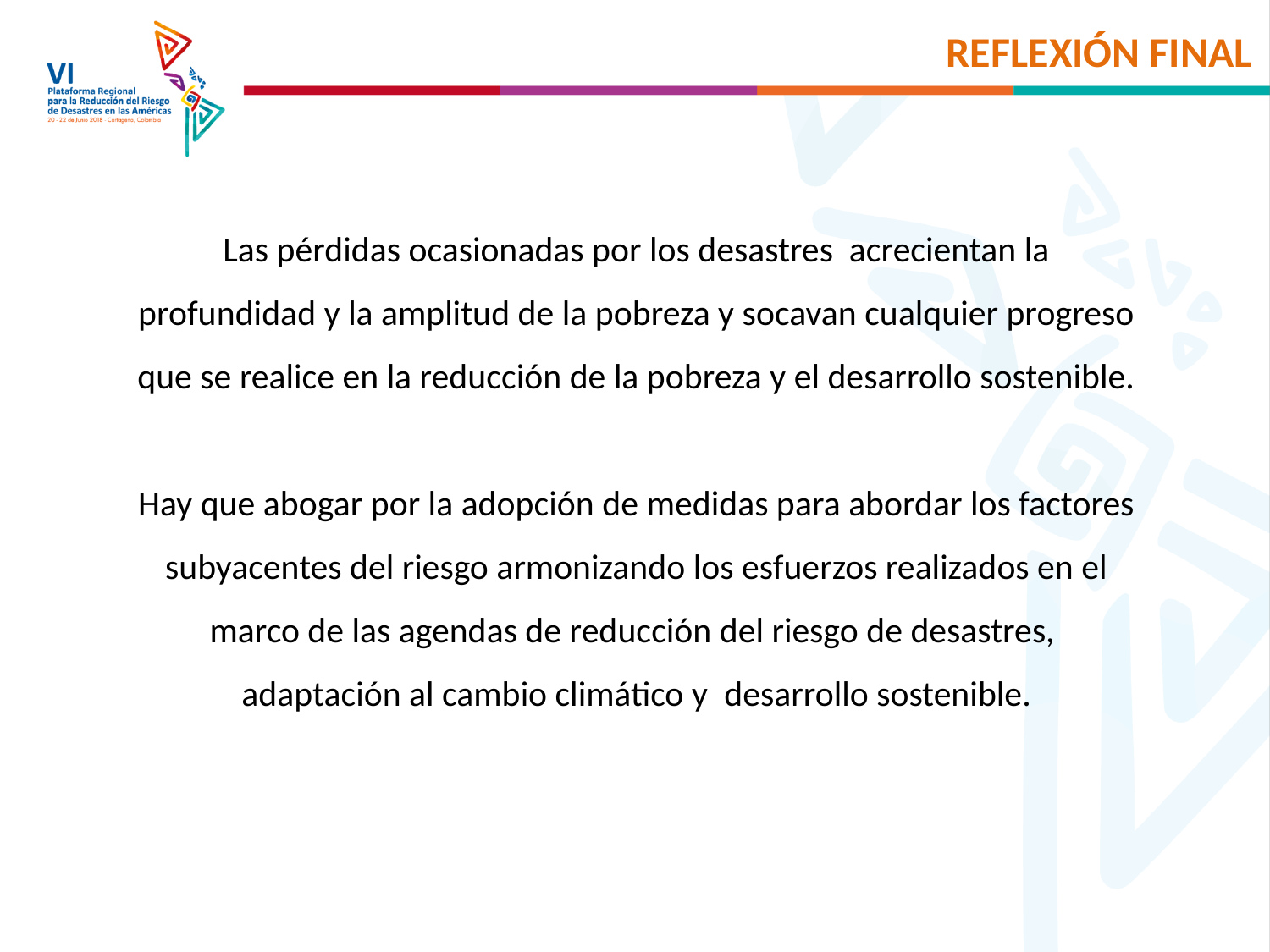

# REFLEXIÓN FINAL
Las pérdidas ocasionadas por los desastres  acrecientan la profundidad y la amplitud de la pobreza y socavan cualquier progreso que se realice en la reducción de la pobreza y el desarrollo sostenible.

Hay que abogar por la adopción de medidas para abordar los factores subyacentes del riesgo armonizando los esfuerzos realizados en el marco de las agendas de reducción del riesgo de desastres,  adaptación al cambio climático y  desarrollo sostenible.